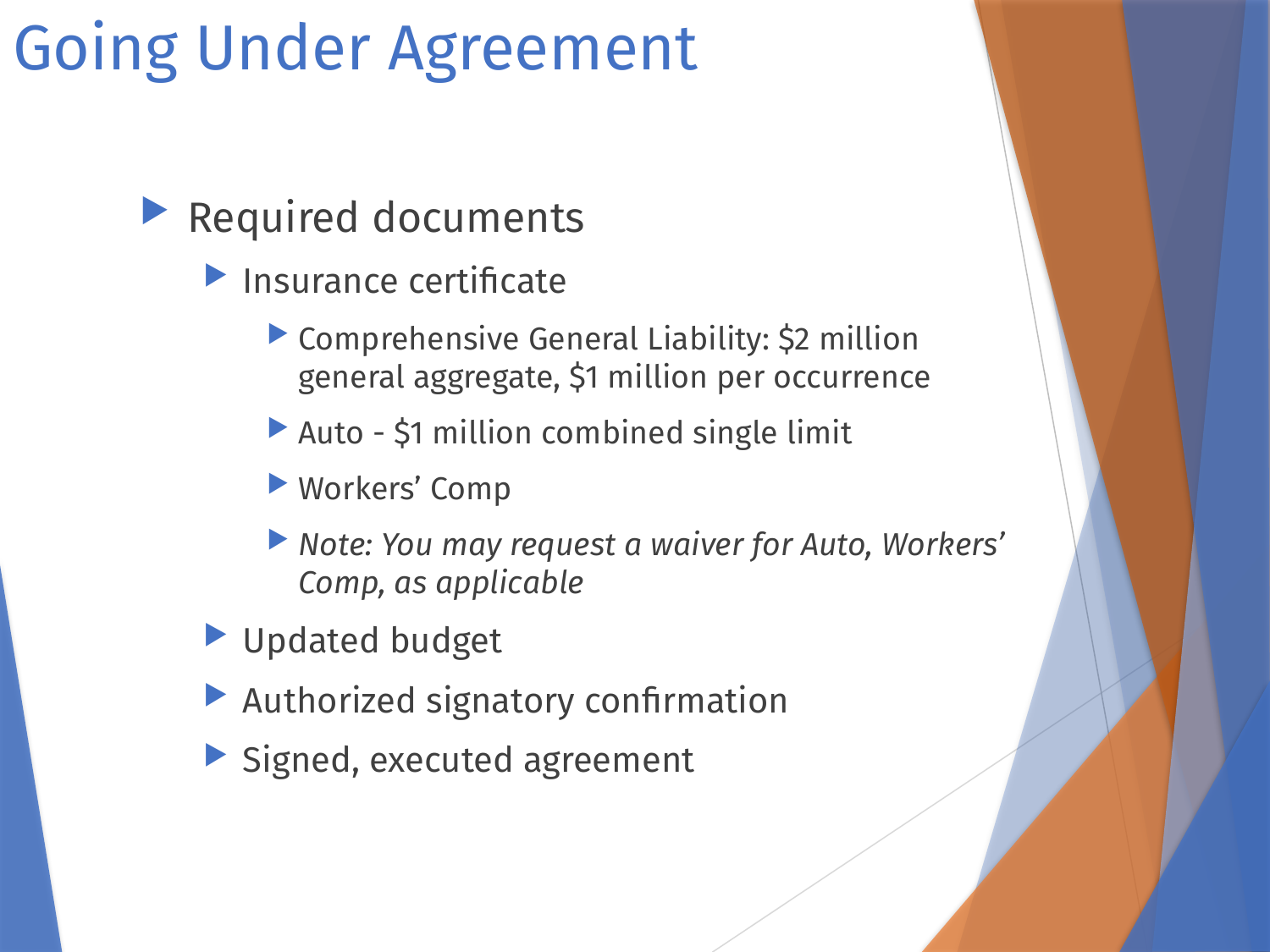

# Going Under Agreement
Required documents
Insurance certificate
Comprehensive General Liability: $2 million general aggregate, $1 million per occurrence
Auto - $1 million combined single limit
Workers’ Comp
Note: You may request a waiver for Auto, Workers’ Comp, as applicable
Updated budget
Authorized signatory confirmation
Signed, executed agreement